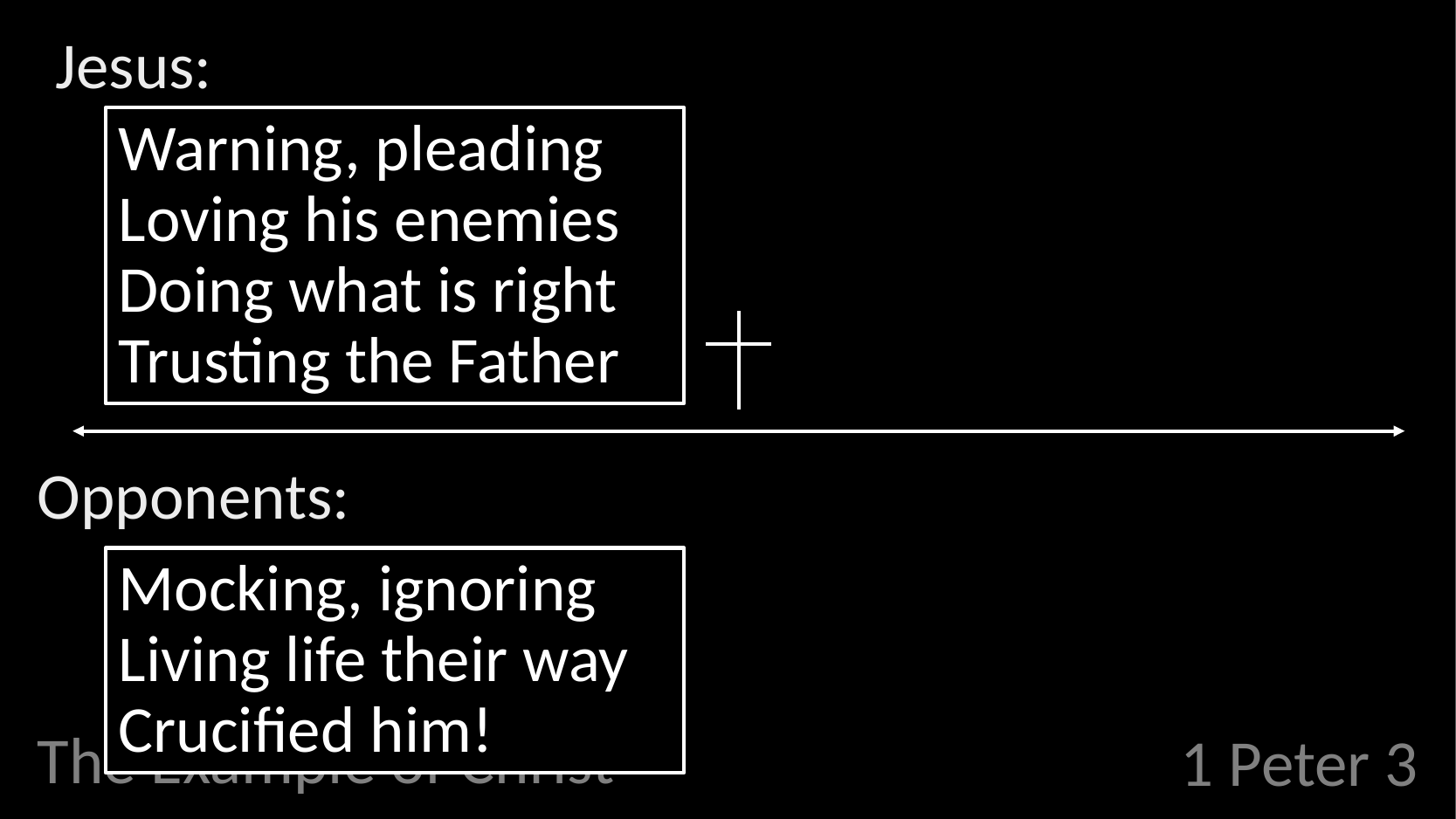

Jesus:
Warning, pleading
Loving his enemies
Doing what is right
Trusting the Father
Opponents:
Mocking, ignoring
Living life their way
Crucified him!
The Example of Christ
# 1 Peter 3